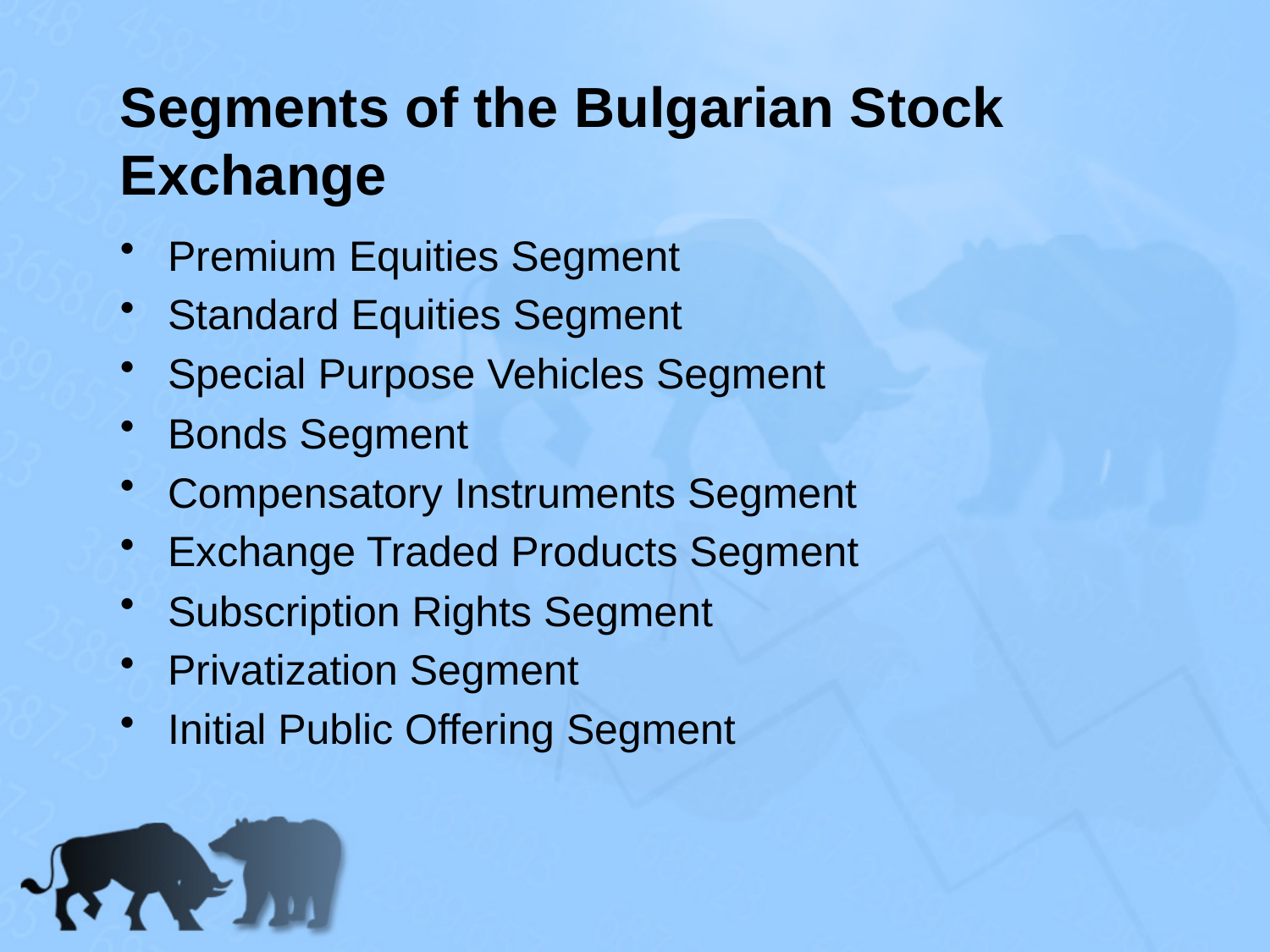

# Segments of the Bulgarian Stock Exchange
Premium Equities Segment
Standard Equities Segment
Special Purpose Vehicles Segment
Bonds Segment
Compensatory Instruments Segment
Exchange Traded Products Segment
Subscription Rights Segment
Privatization Segment
Initial Public Offering Segment